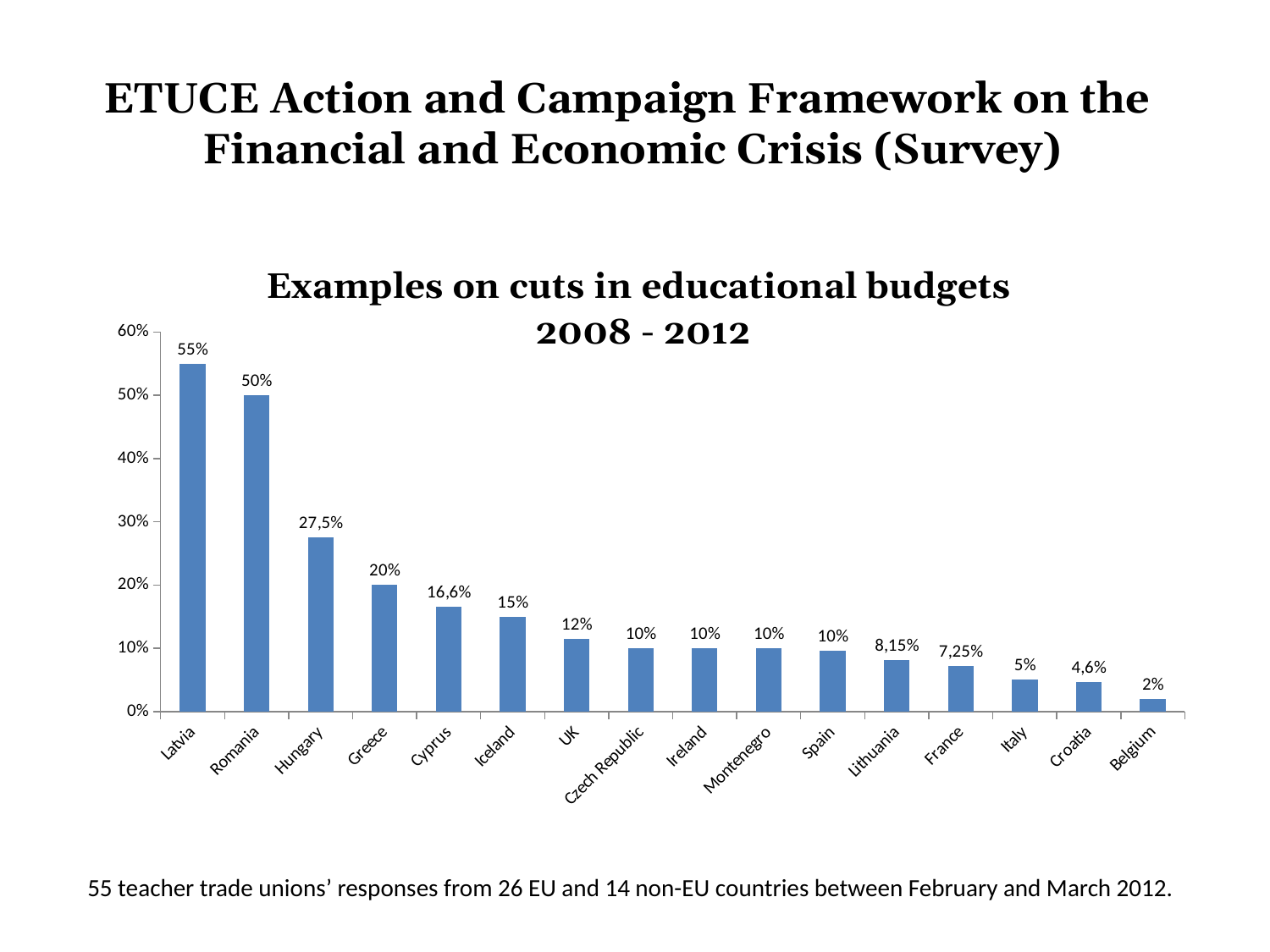

# ETUCE Action and Campaign Framework on the Financial and Economic Crisis (Survey)

### Chart: Examples on cuts in educational budgets
2008 - 2012

| Category |  |
|---|---|
| Latvia | 0.55 |
| Romania | 0.5 |
| Hungary | 0.275 |
| Greece | 0.2 |
| Cyprus | 0.166 |
| Iceland | 0.15 |
| UK | 0.115 |
| Czech Republic | 0.1 |
| Ireland | 0.1 |
| Montenegro | 0.1 |
| Spain | 0.096 |
| Lithuania | 0.0815 |
| France | 0.0725 |
| Italy | 0.05 |
| Croatia | 0.046 |
| Belgium | 0.02 |
55 teacher trade unions’ responses from 26 EU and 14 non-EU countries between February and March 2012.